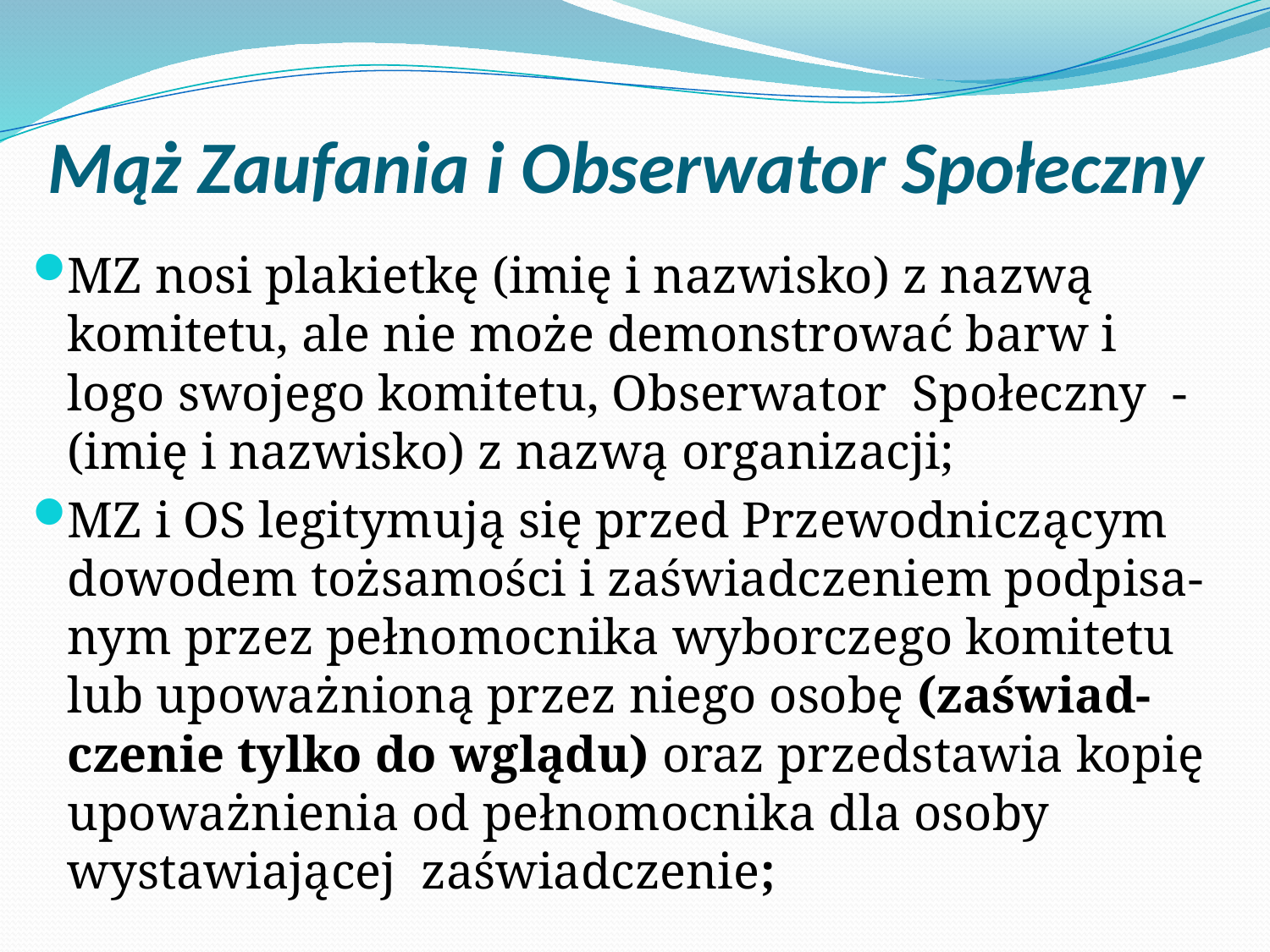

# Mąż Zaufania i Obserwator Społeczny
MZ nosi plakietkę (imię i nazwisko) z nazwą komitetu, ale nie może demonstrować barw i logo swojego komitetu, Obserwator  Społeczny  - (imię i nazwisko) z nazwą organizacji;
MZ i OS legitymują się przed Przewodniczącym dowodem tożsamości i zaświadczeniem podpisa-nym przez pełnomocnika wyborczego komitetu lub upoważnioną przez niego osobę (zaświad-czenie tylko do wglądu) oraz przedstawia kopię upoważnienia od pełnomocnika dla osoby wystawiającej  zaświadczenie;